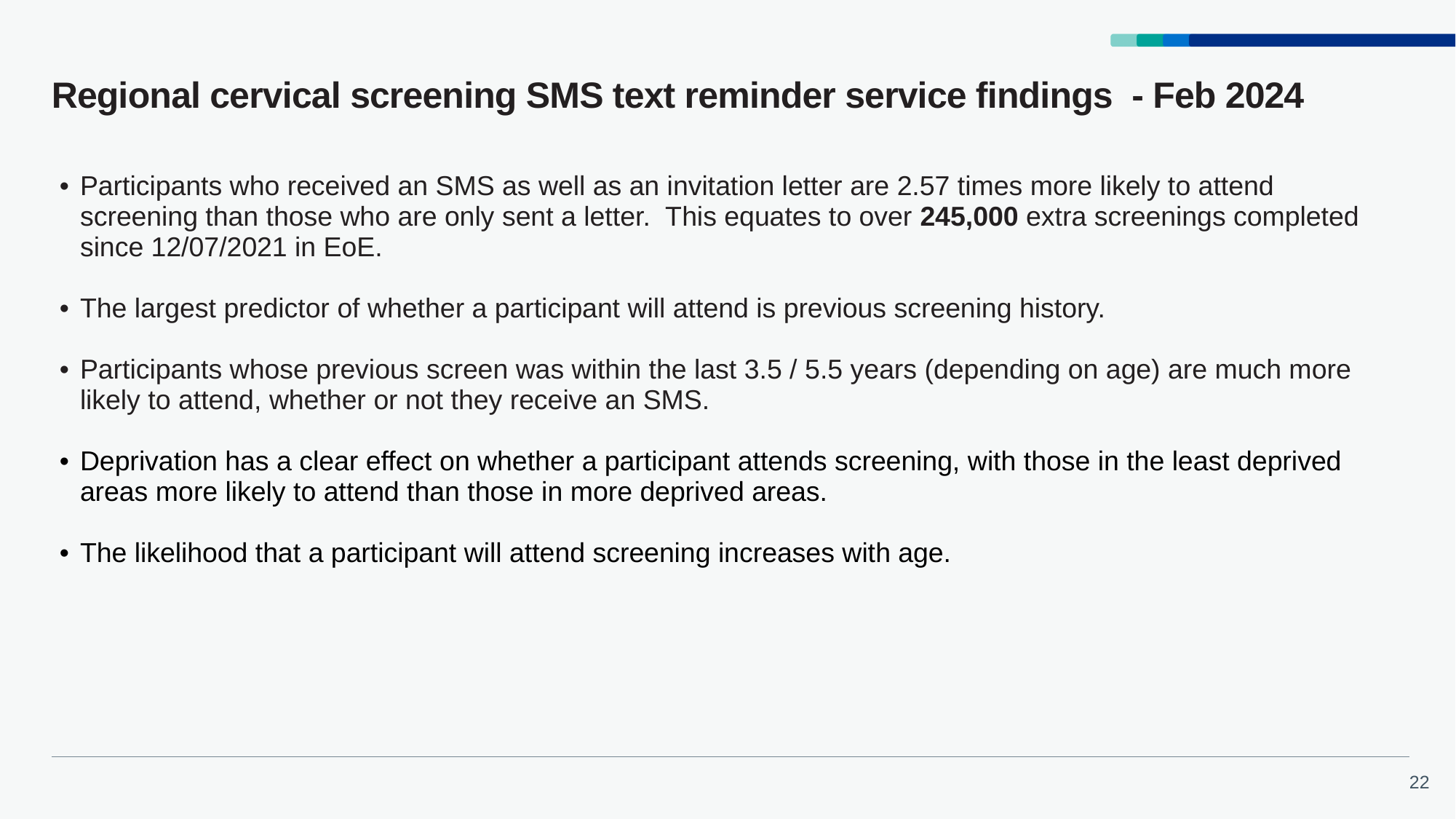

# Regional cervical screening SMS text reminder service findings  - Feb 2024
| Participants who received an SMS as well as an invitation letter are 2.57 times more likely to attend screening than those who are only sent a letter. This equates to over 245,000 extra screenings completed since 12/07/2021 in EoE. The largest predictor of whether a participant will attend is previous screening history.  Participants whose previous screen was within the last 3.5 / 5.5 years (depending on age) are much more likely to attend, whether or not they receive an SMS.  Deprivation has a clear effect on whether a participant attends screening, with those in the least deprived areas more likely to attend than those in more deprived areas. The likelihood that a participant will attend screening increases with age. |
| --- |